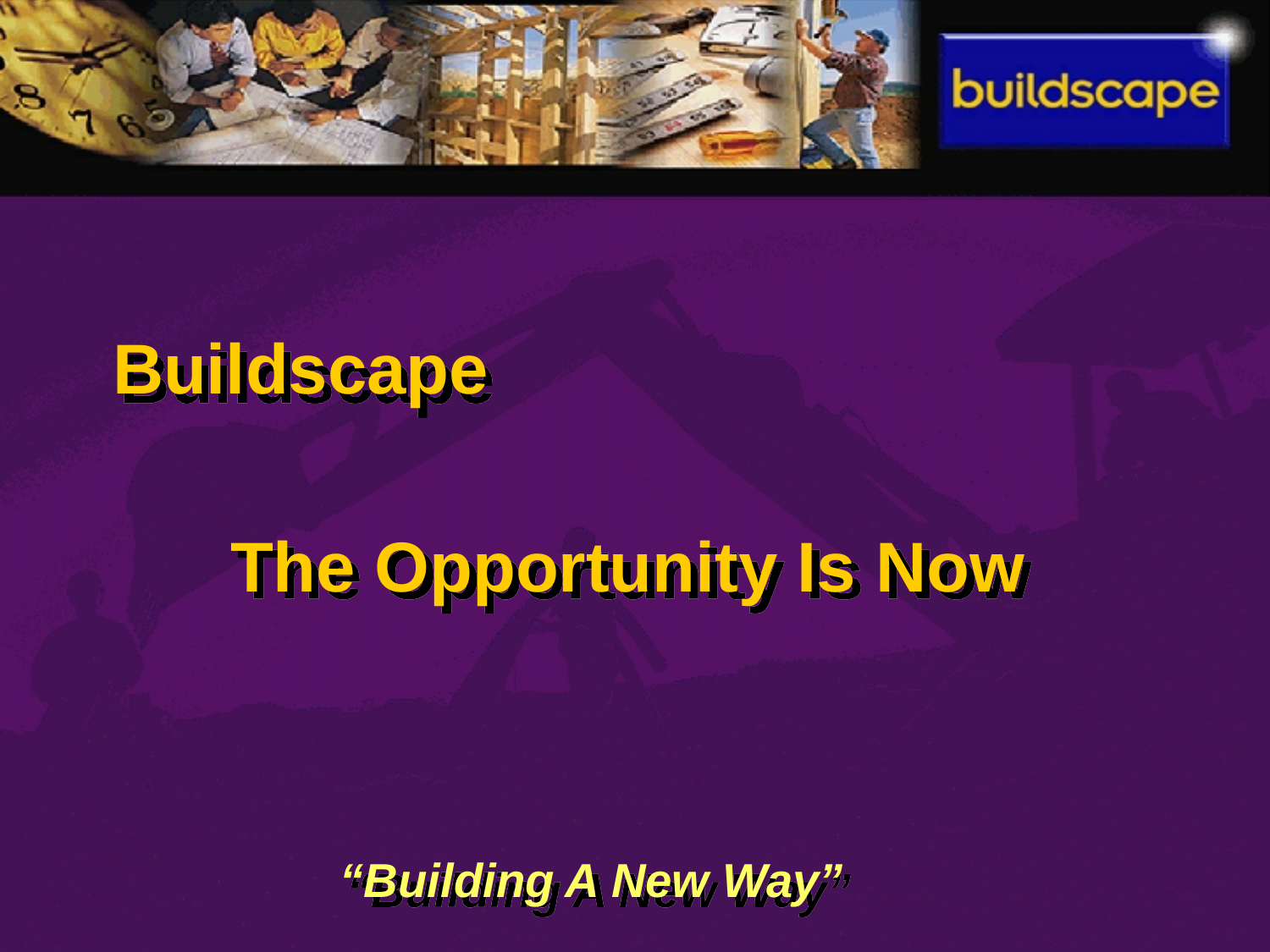

Buildscape
The Opportunity Is Now
“Building A New Way”